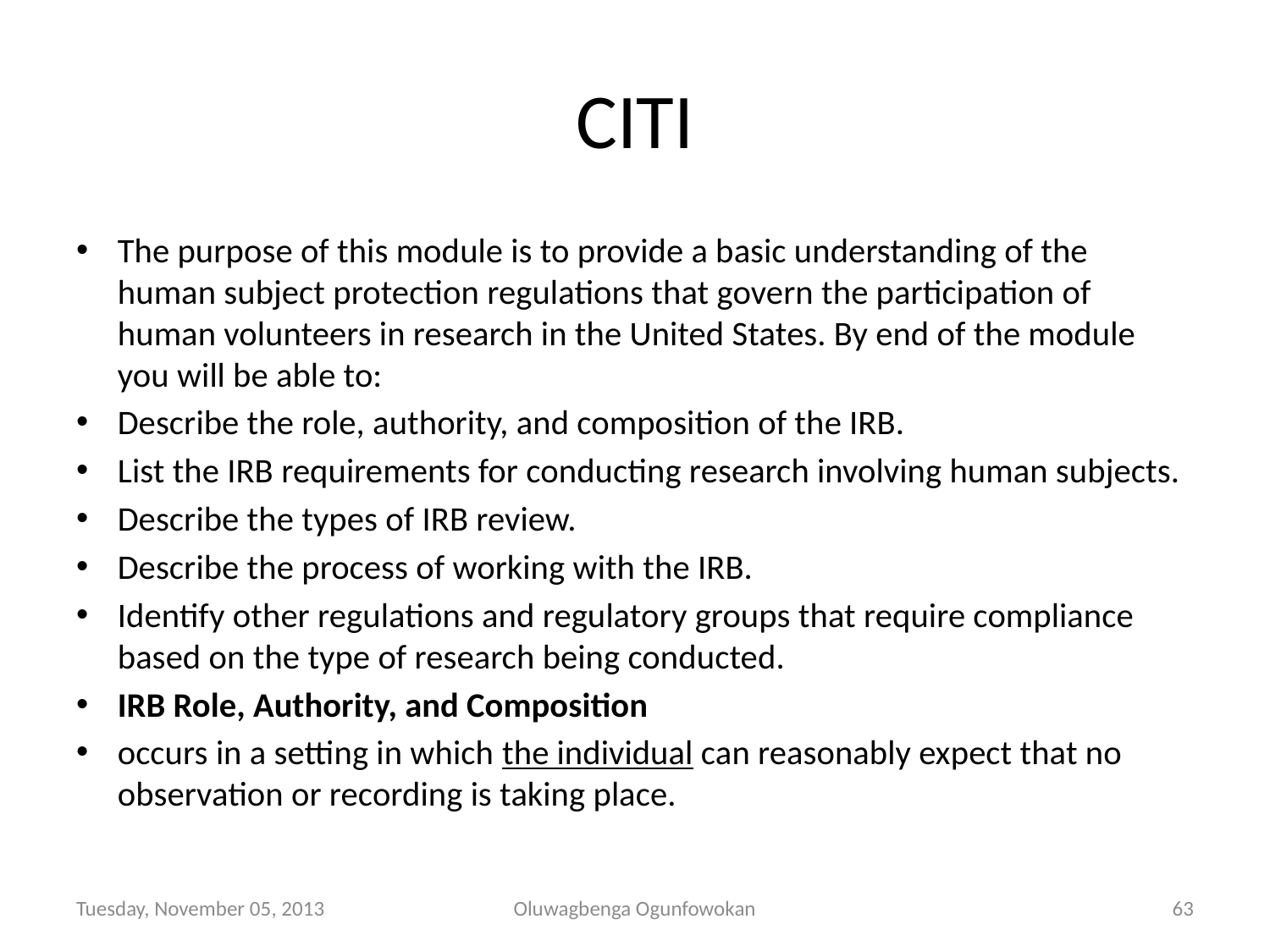

# CITI
The purpose of this module is to provide a basic understanding of the human subject protection regulations that govern the participation of human volunteers in research in the United States. By end of the module you will be able to:
Describe the role, authority, and composition of the IRB.
List the IRB requirements for conducting research involving human subjects.
Describe the types of IRB review.
Describe the process of working with the IRB.
Identify other regulations and regulatory groups that require compliance based on the type of research being conducted.
IRB Role, Authority, and Composition
occurs in a setting in which the individual can reasonably expect that no observation or recording is taking place.

Tuesday, November 05, 2013
Oluwagbenga Ogunfowokan
63